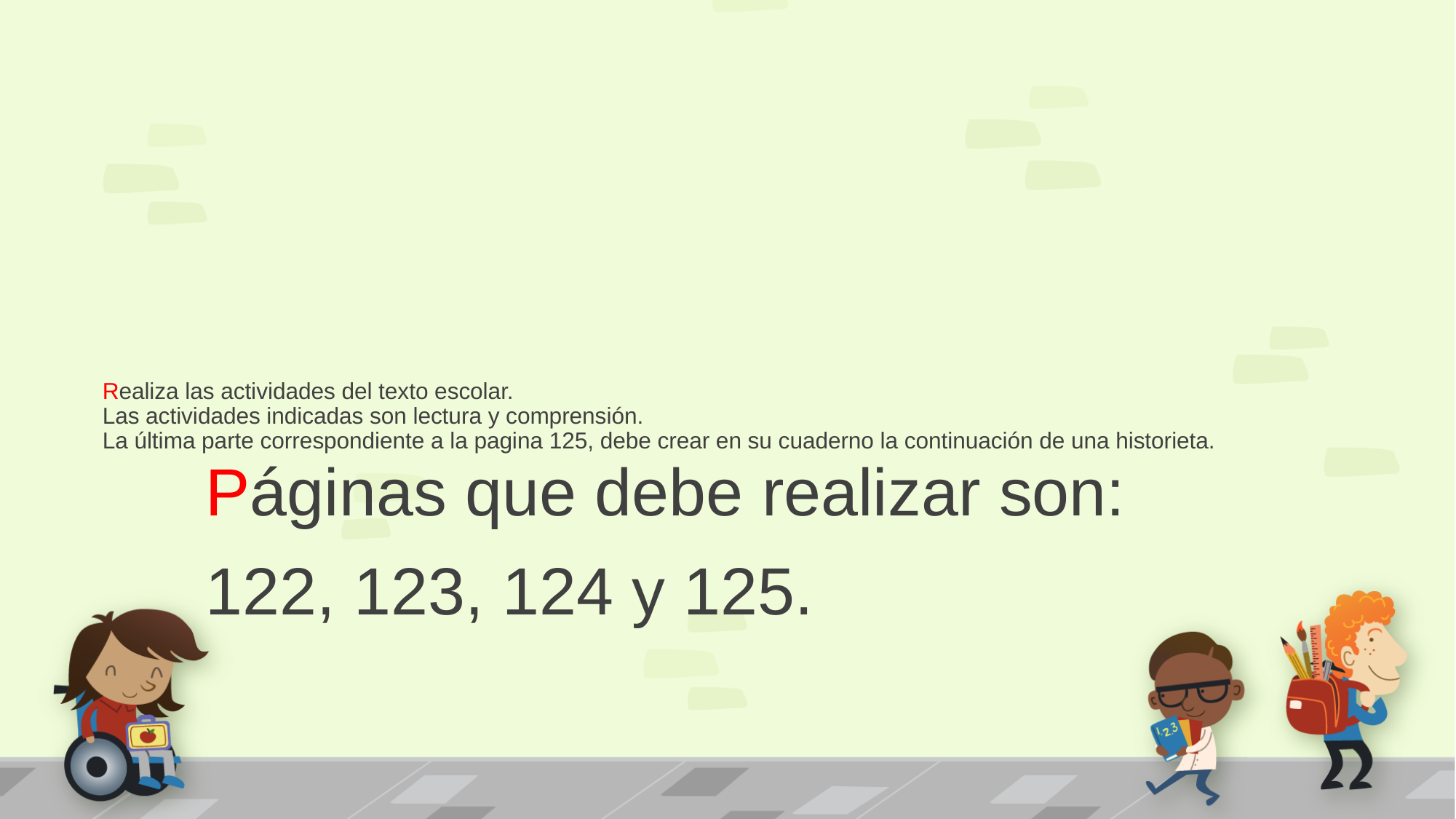

# Realiza las actividades del texto escolar. Las actividades indicadas son lectura y comprensión. La última parte correspondiente a la pagina 125, debe crear en su cuaderno la continuación de una historieta.
Páginas que debe realizar son:
122, 123, 124 y 125.